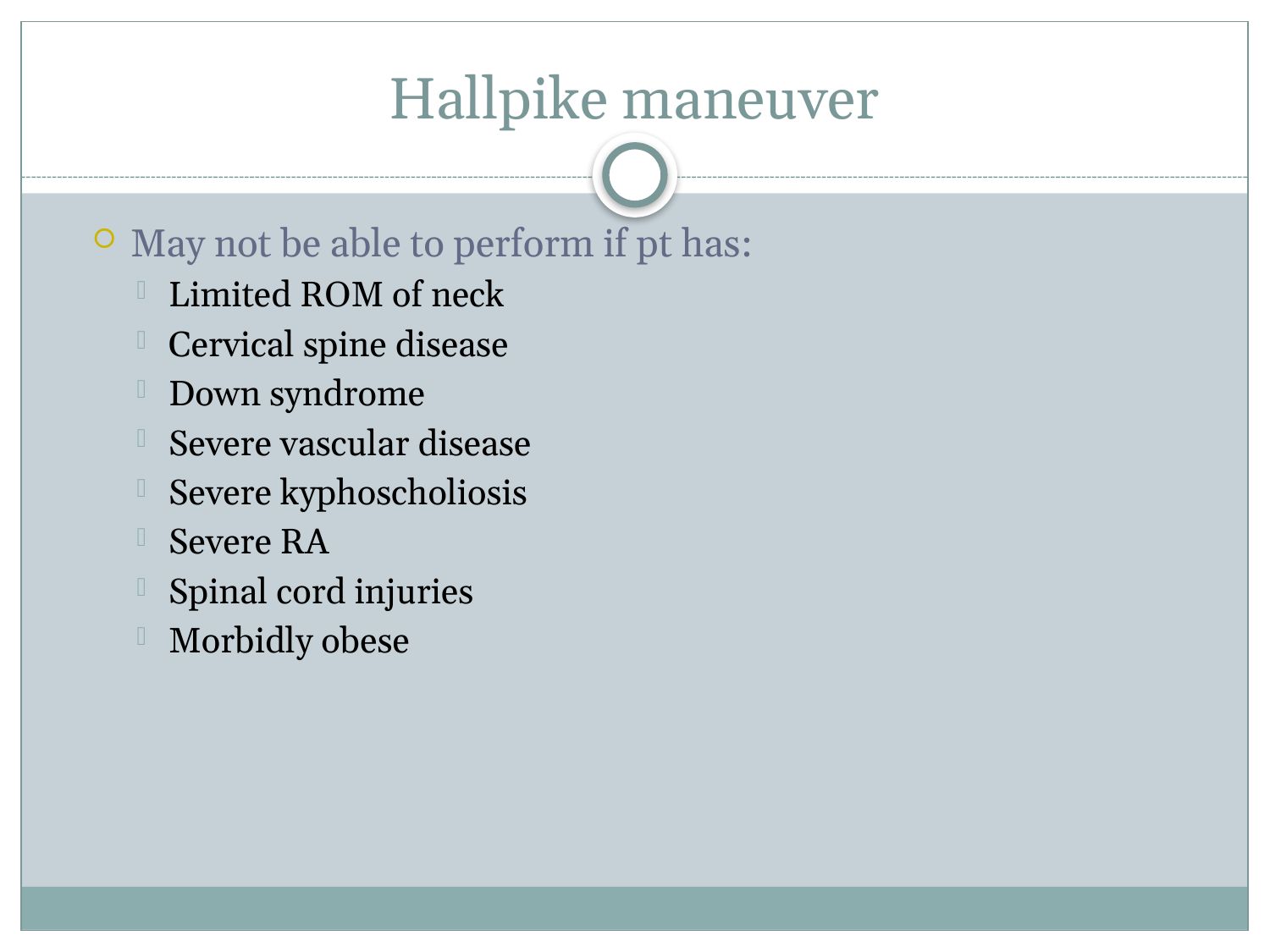

# Hallpike maneuver
May not be able to perform if pt has:
Limited ROM of neck
Cervical spine disease
Down syndrome
Severe vascular disease
Severe kyphoscholiosis
Severe RA
Spinal cord injuries
Morbidly obese